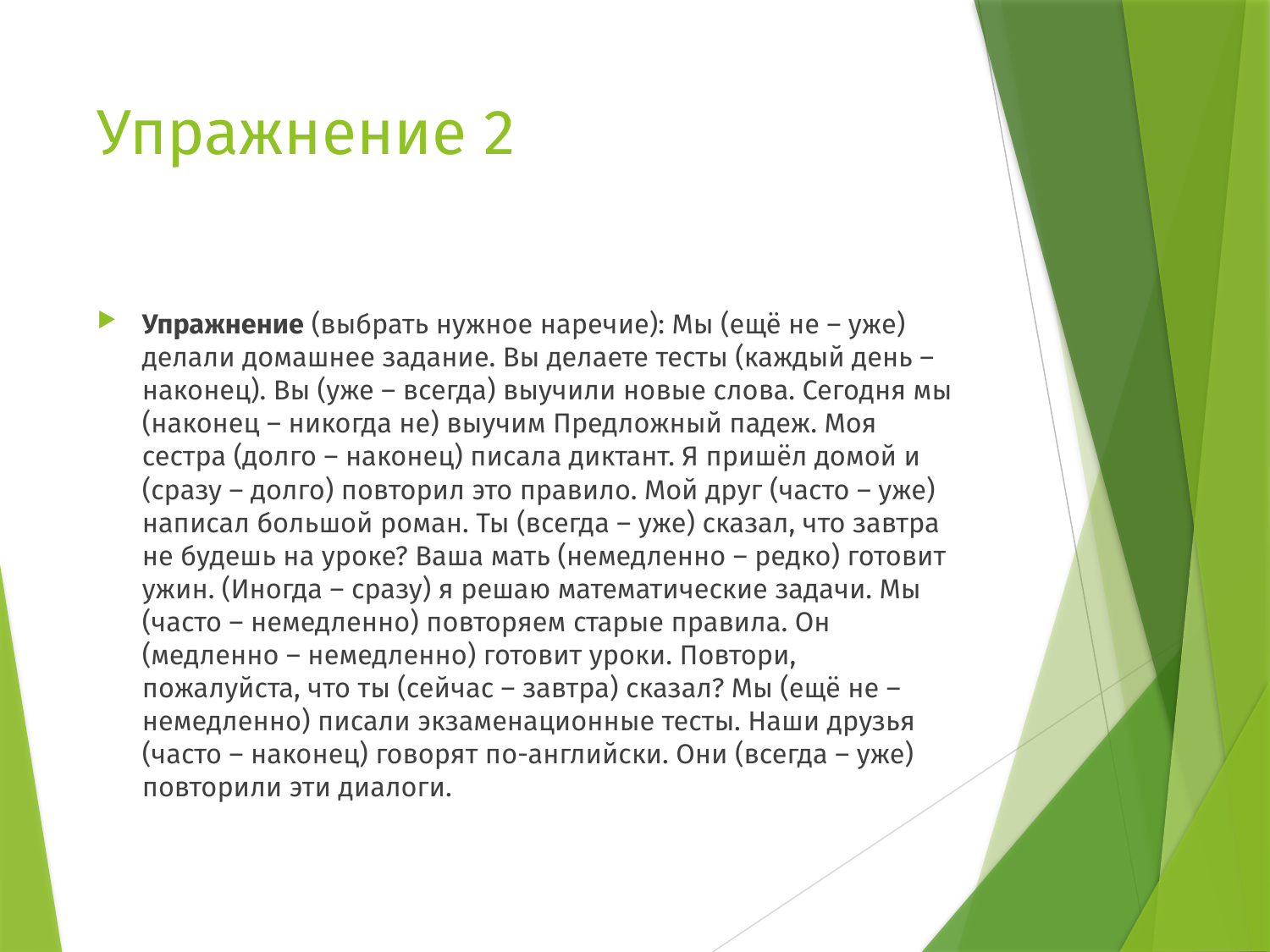

# Упражнение 2
Упражнение (выбрать нужное наречие): Мы (ещё не – уже) делали домашнее задание. Вы делаете тесты (каждый день – наконец). Вы (уже – всегда) выучили новые слова. Сегодня мы (наконец – никогда не) выучим Предложный падеж. Моя сестра (долго – наконец) писала диктант. Я пришёл домой и (сразу – долго) повторил это правило. Мой друг (часто – уже) написал большой роман. Ты (всегда – уже) сказал, что завтра не будешь на уроке? Ваша мать (немедленно – редко) готовит ужин. (Иногда – сразу) я решаю математические задачи. Мы (часто – немедленно) повторяем старые правила. Он (медленно – немедленно) готовит уроки. Повтори, пожалуйста, что ты (сейчас – завтра) сказал? Мы (ещё не – немедленно) писали экзаменационные тесты. Наши друзья (часто – наконец) говорят по-английски. Они (всегда – уже) повторили эти диалоги.